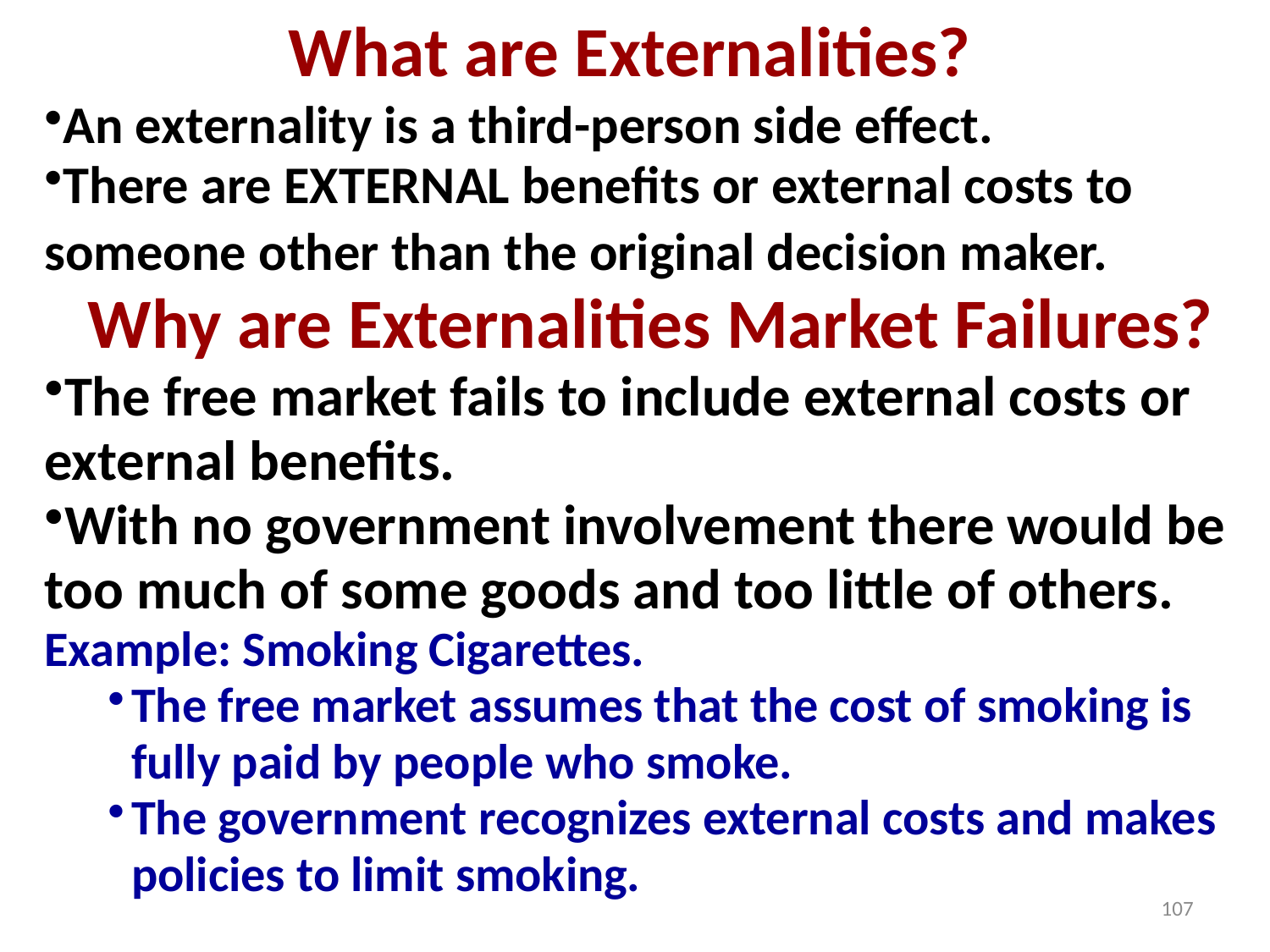

What are Externalities?
An externality is a third-person side effect.
There are EXTERNAL benefits or external costs to someone other than the original decision maker.
Why are Externalities Market Failures?
The free market fails to include external costs or external benefits.
With no government involvement there would be too much of some goods and too little of others.
Example: Smoking Cigarettes.
The free market assumes that the cost of smoking is fully paid by people who smoke.
The government recognizes external costs and makes policies to limit smoking.
107